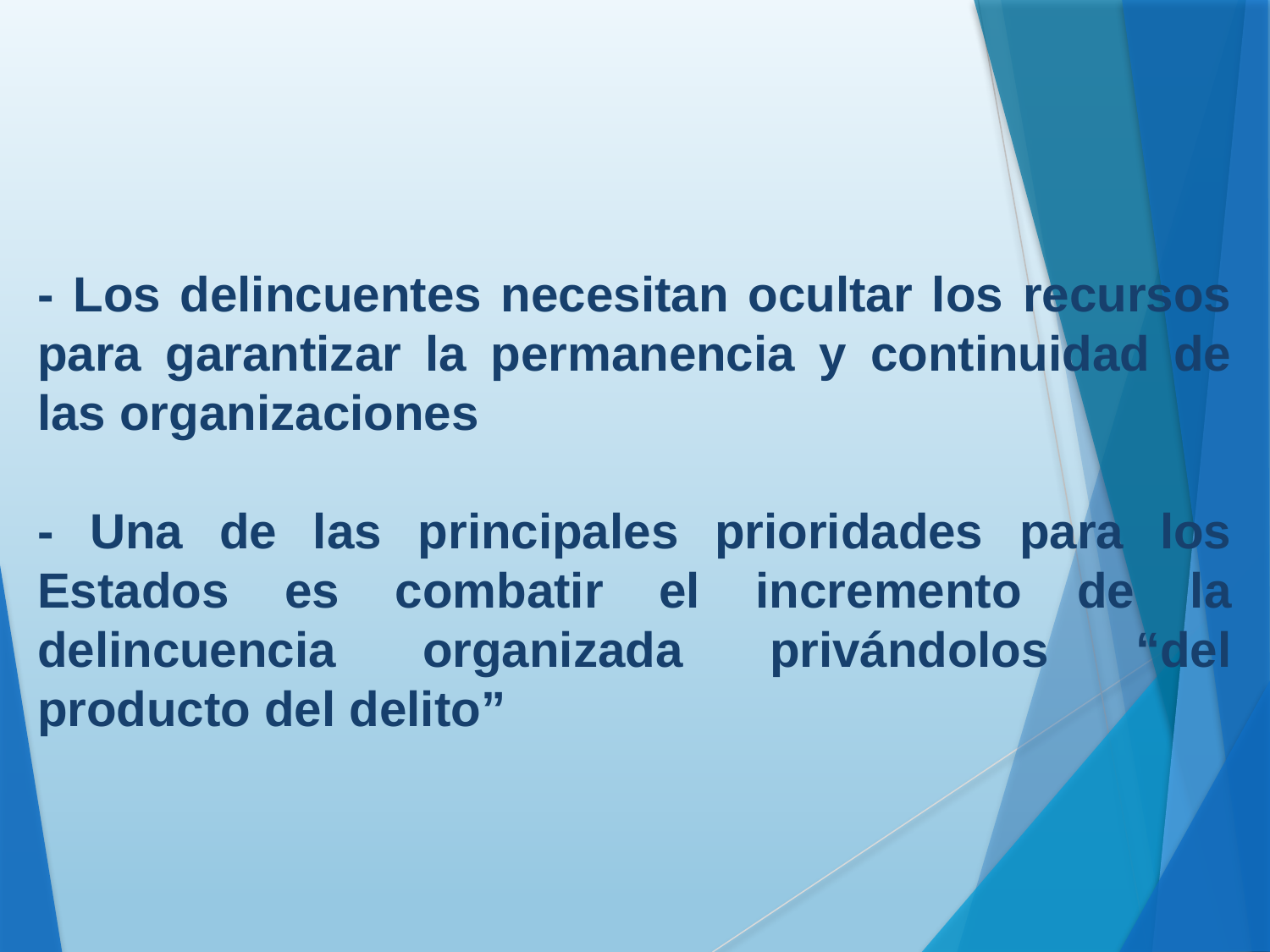

- Los delincuentes necesitan ocultar los recursos para garantizar la permanencia y continuidad de las organizaciones

- Una de las principales prioridades para los Estados es combatir el incremento de la delincuencia organizada privándolos “del producto del delito”